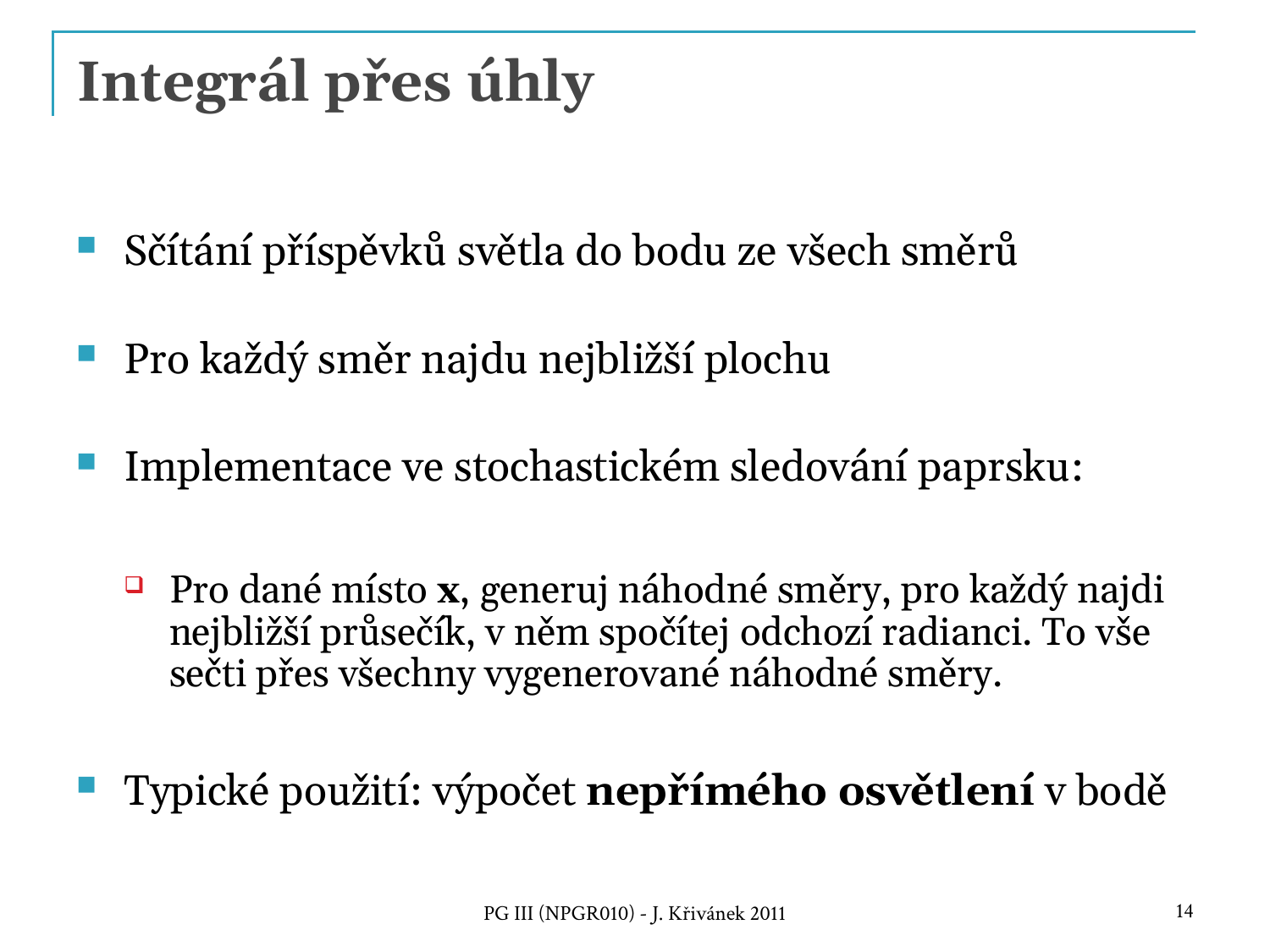

# Integrál přes úhly
Sčítání příspěvků světla do bodu ze všech směrů

Pro každý směr najdu nejbližší plochu

Implementace ve stochastickém sledování paprsku:

Pro dané místo x, generuj náhodné směry, pro každý najdi nejbližší průsečík, v něm spočítej odchozí radianci. To vše sečti přes všechny vygenerované náhodné směry.

Typické použití: výpočet nepřímého osvětlení v bodě
14
PG III (NPGR010) - J. Křivánek 2011